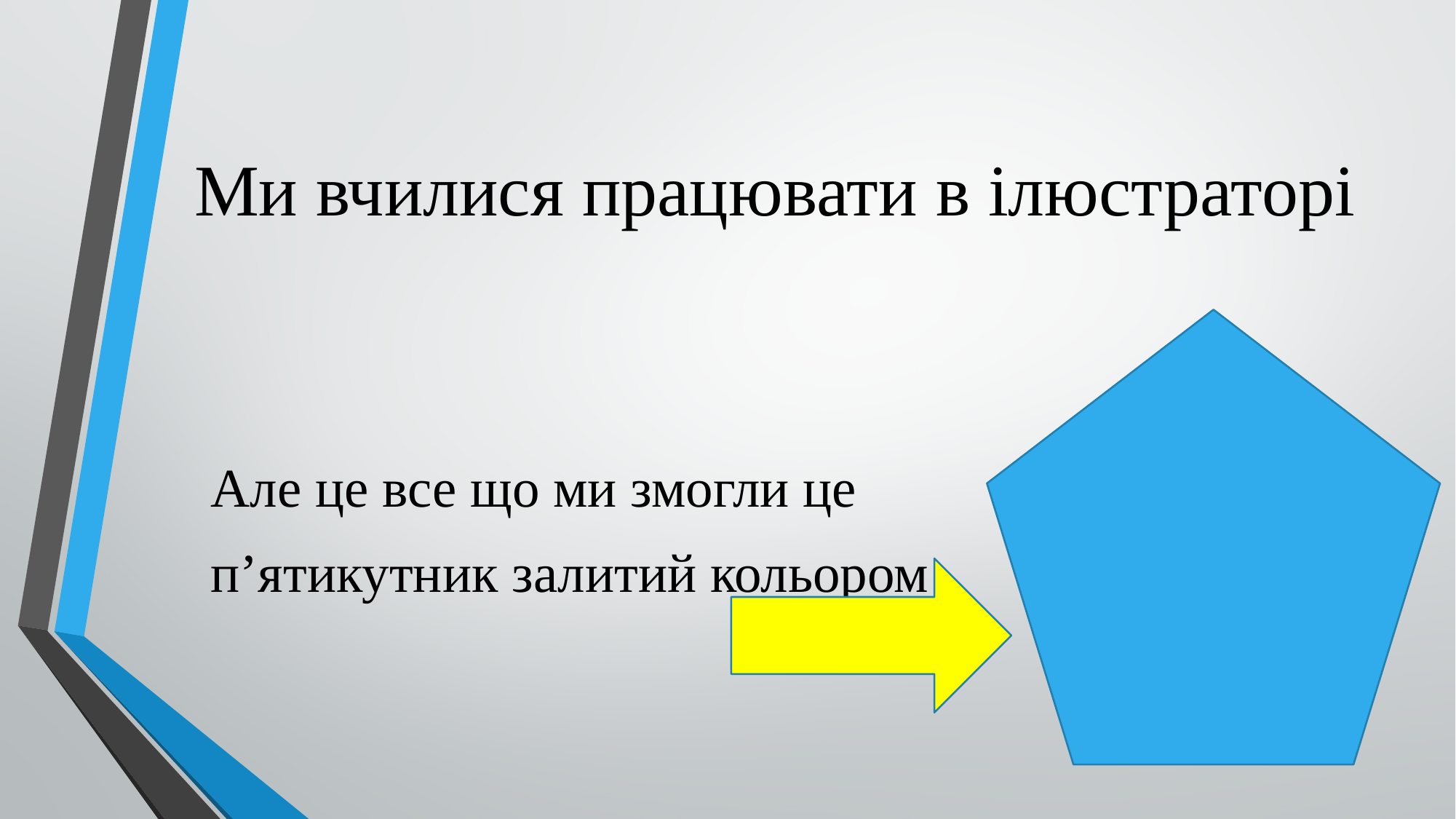

# Ми вчилися працювати в ілюстраторі

Але це все що ми змогли це
п’ятикутник залитий кольором